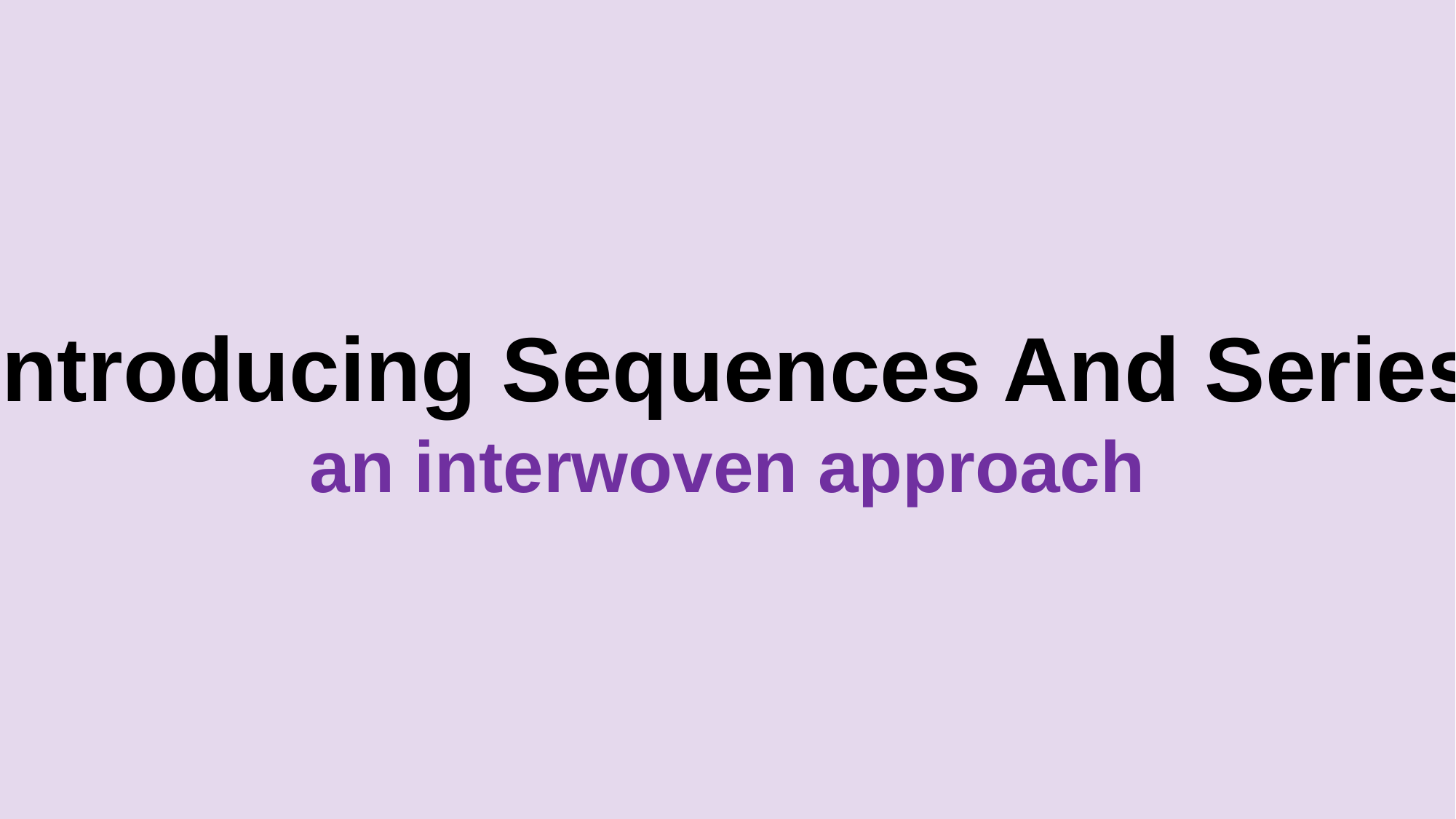

Introducing Sequences And Series
an interwoven approach